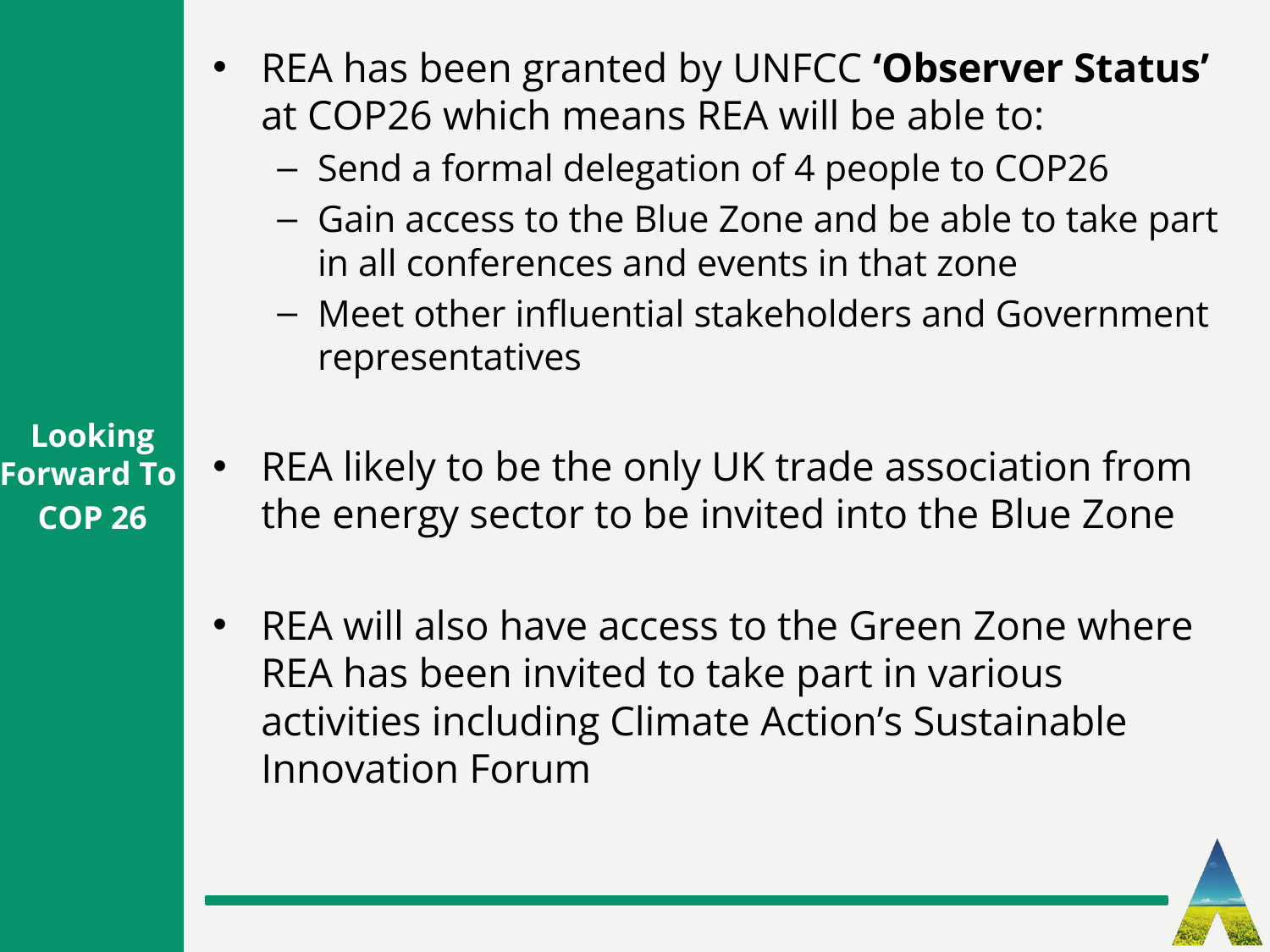

REA has been granted by UNFCC ‘Observer Status’ at COP26 which means REA will be able to:
Send a formal delegation of 4 people to COP26
Gain access to the Blue Zone and be able to take part in all conferences and events in that zone
Meet other influential stakeholders and Government representatives

REA likely to be the only UK trade association from the energy sector to be invited into the Blue Zone

REA will also have access to the Green Zone where REA has been invited to take part in various activities including Climate Action’s Sustainable Innovation Forum
Looking Forward To
COP 26